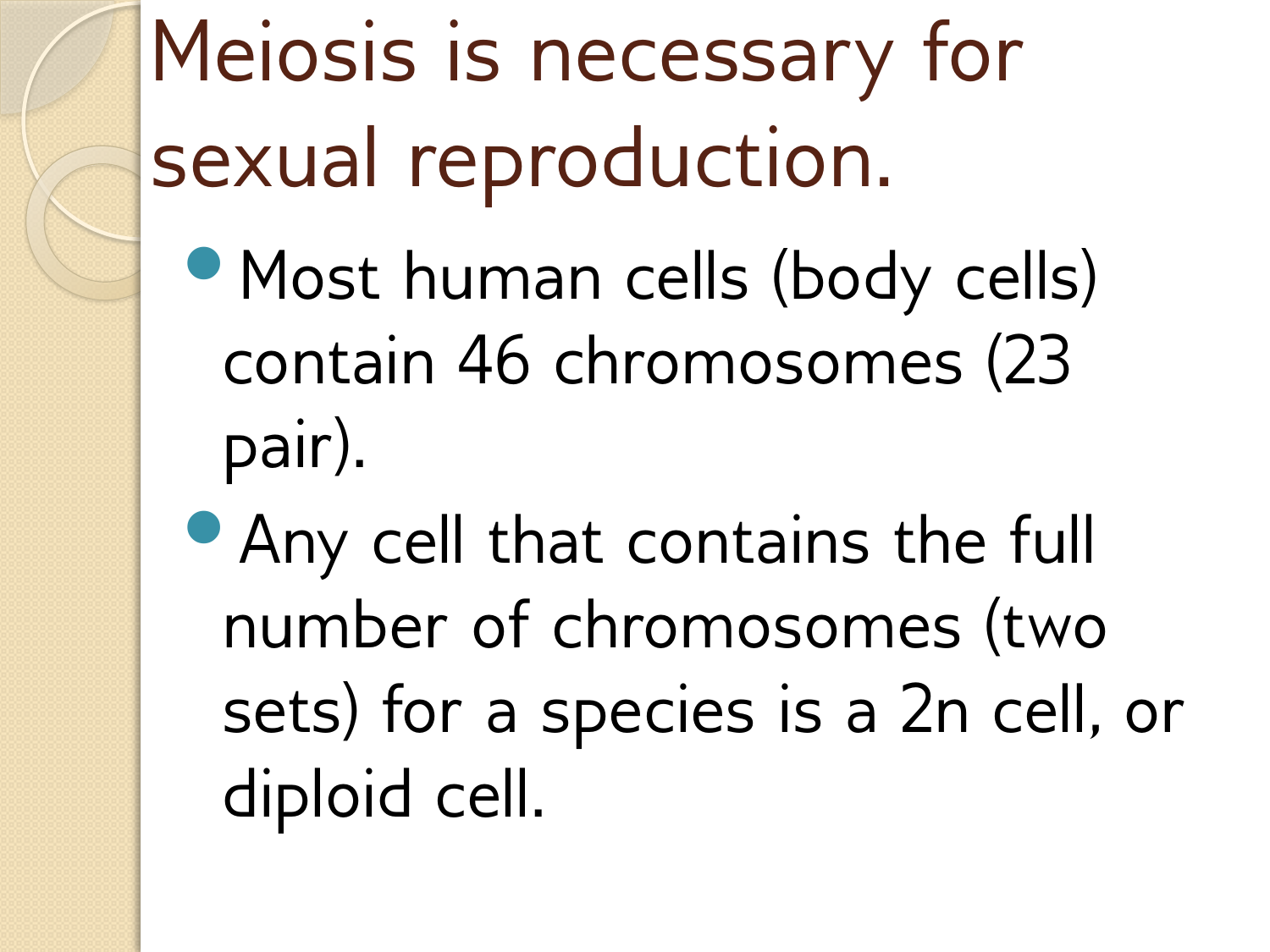

# Meiosis is necessary for sexual reproduction.
Most human cells (body cells) contain 46 chromosomes (23 pair).
Any cell that contains the full number of chromosomes (two sets) for a species is a 2n cell, or diploid cell.